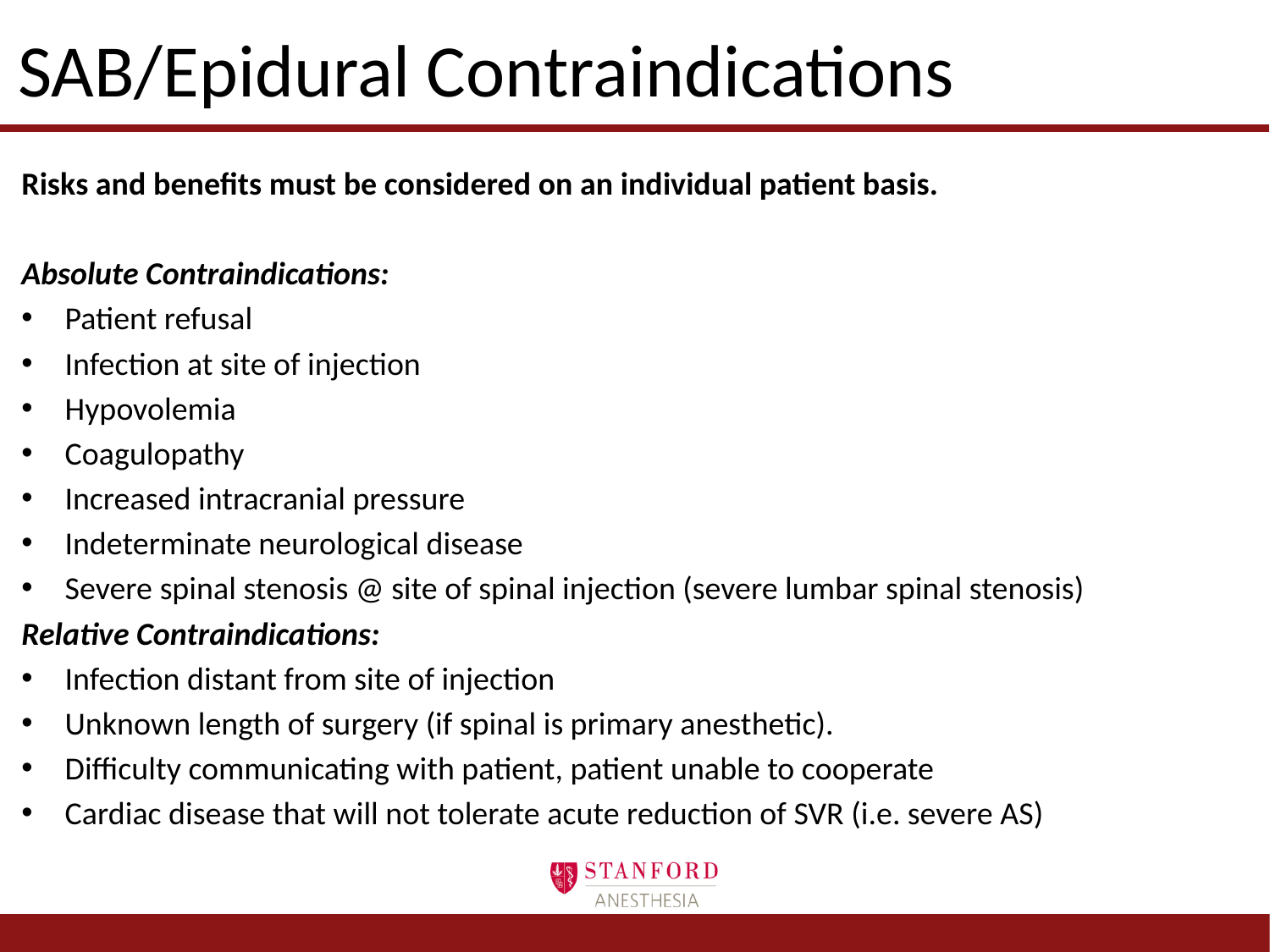

# SAB/Epidural Contraindications
Risks and benefits must be considered on an individual patient basis.

Absolute Contraindications:
Patient refusal
Infection at site of injection
Hypovolemia
Coagulopathy
Increased intracranial pressure
Indeterminate neurological disease
Severe spinal stenosis @ site of spinal injection (severe lumbar spinal stenosis)
Relative Contraindications:
Infection distant from site of injection
Unknown length of surgery (if spinal is primary anesthetic).
Difficulty communicating with patient, patient unable to cooperate
Cardiac disease that will not tolerate acute reduction of SVR (i.e. severe AS)